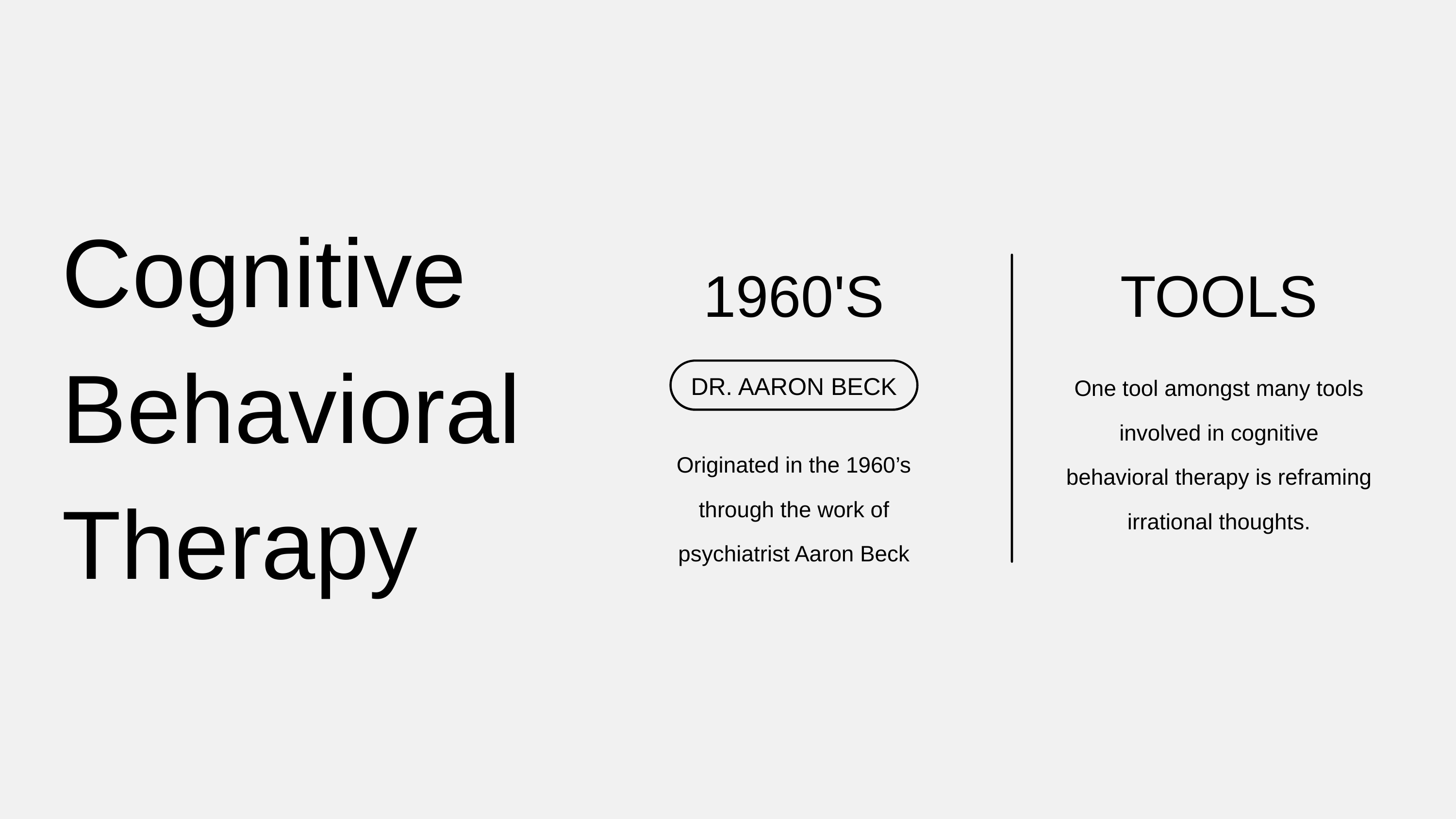

Cognitive Behavioral Therapy
1960'S
TOOLS
One tool amongst many tools involved in cognitive
behavioral therapy is reframing irrational thoughts.

DR. AARON BECK

Originated in the 1960’s through the work of
psychiatrist Aaron Beck